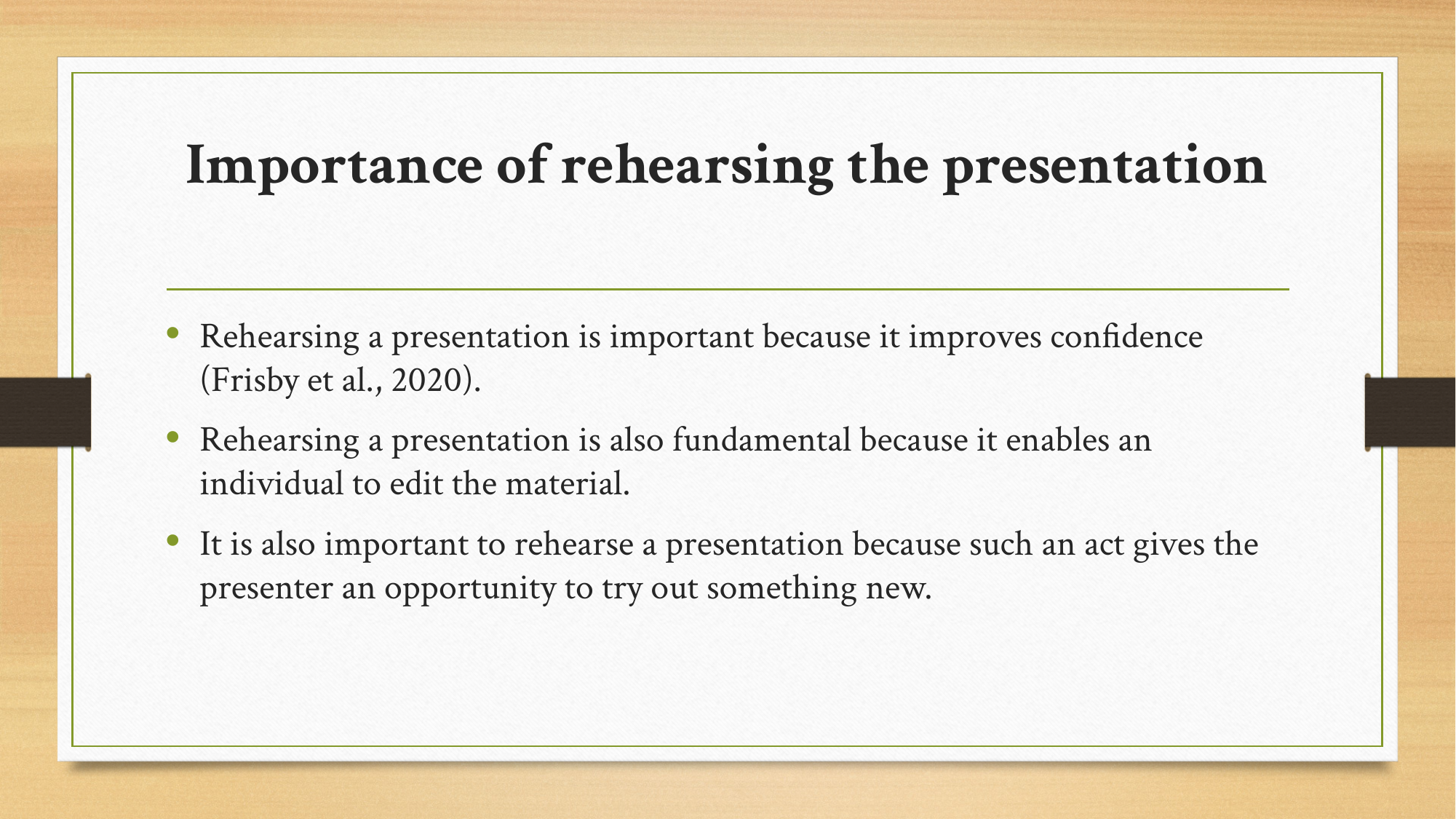

# Importance of rehearsing the presentation
Rehearsing a presentation is important because it improves confidence (Frisby et al., 2020).
Rehearsing a presentation is also fundamental because it enables an individual to edit the material.
It is also important to rehearse a presentation because such an act gives the presenter an opportunity to try out something new.